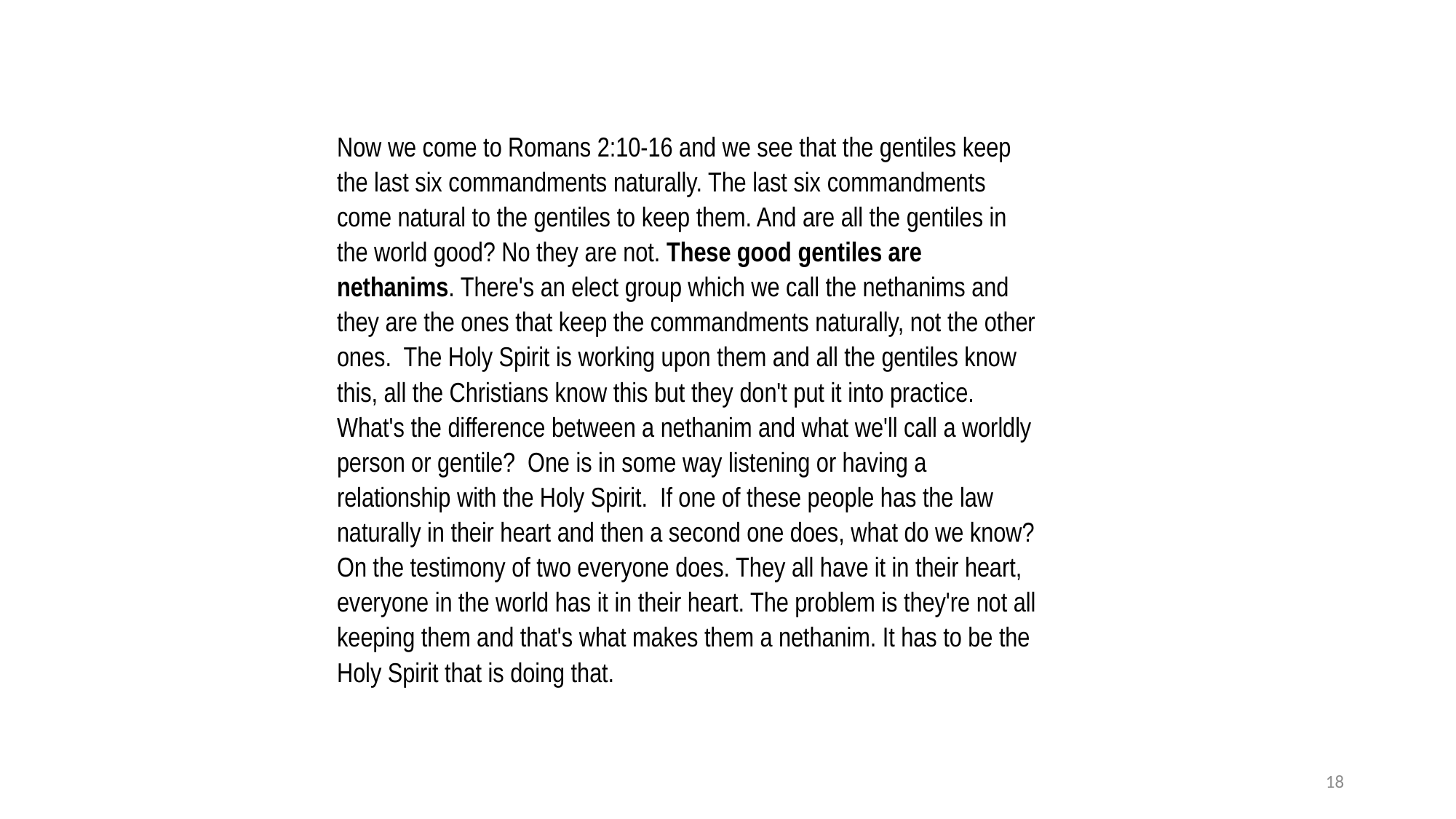

Now we come to Romans 2:10-16 and we see that the gentiles keep the last six commandments naturally. The last six commandments come natural to the gentiles to keep them. And are all the gentiles in the world good? No they are not. These good gentiles are nethanims. There's an elect group which we call the nethanims and they are the ones that keep the commandments naturally, not the other ones.  The Holy Spirit is working upon them and all the gentiles know this, all the Christians know this but they don't put it into practice. What's the difference between a nethanim and what we'll call a worldly person or gentile?  One is in some way listening or having a relationship with the Holy Spirit.  If one of these people has the law naturally in their heart and then a second one does, what do we know? On the testimony of two everyone does. They all have it in their heart, everyone in the world has it in their heart. The problem is they're not all keeping them and that's what makes them a nethanim. It has to be the Holy Spirit that is doing that.
18